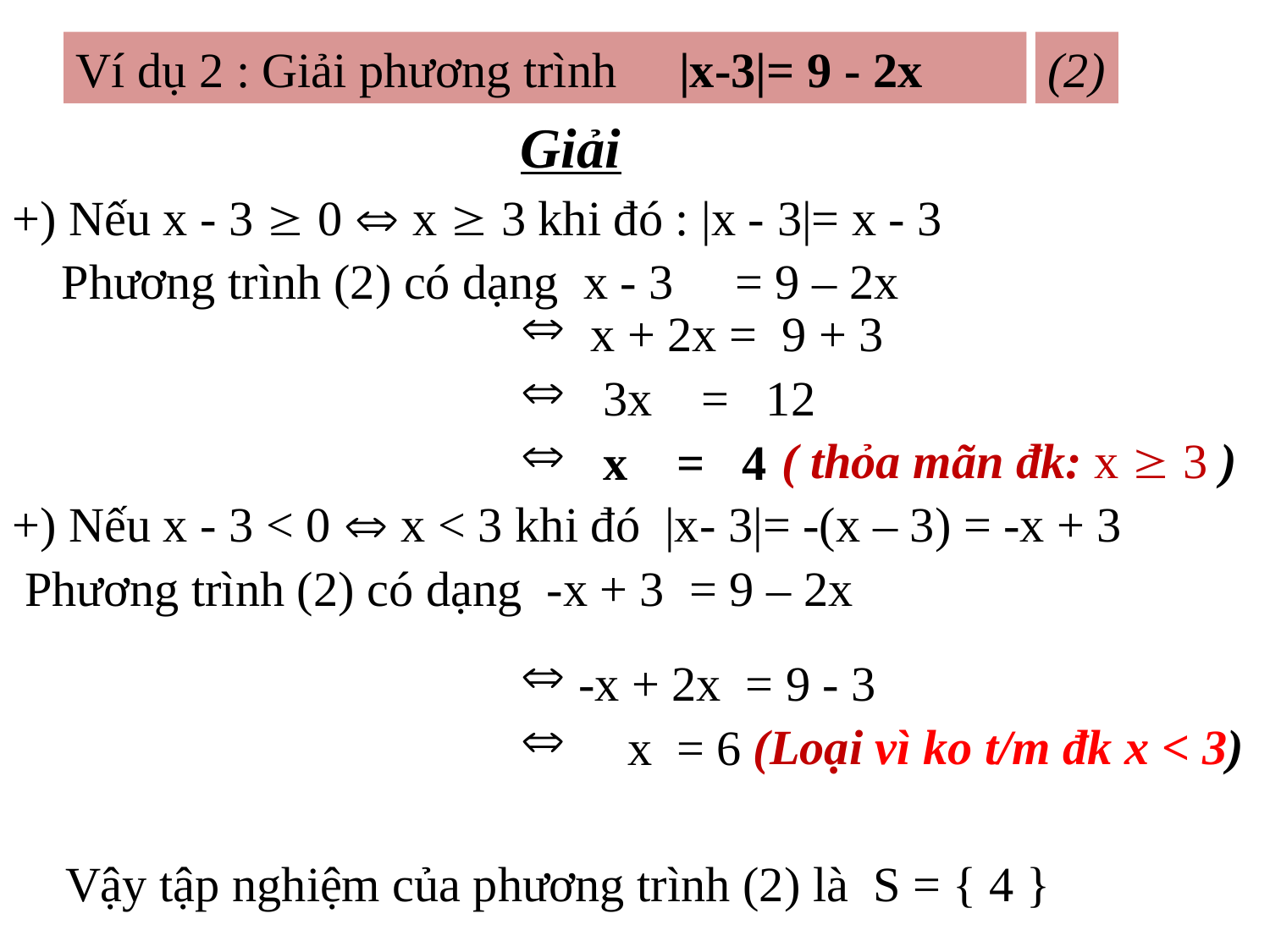

Ví dụ 2 : Giải phương trình
(2)
|x-3|= 9 - 2x
Giải
+) Nếu x - 3 ≥ 0 ⇔ x ≥ 3 khi đó : |x - 3|= x - 3
    Phương trình (2) có dạng  x - 3     = 9 – 2x
  x + 2x =  9 + 3
   3x    =   12
   x    =   4
( thỏa mãn đk: x ≥ 3 )
+) Nếu x - 3 < 0 ⇔ x < 3 khi đó  |x- 3|= -(x – 3) = -x + 3
 Phương trình (2) có dạng  -x + 3  = 9 – 2x
 -x + 2x  = 9 - 3
     x  = 6

(Loại vì ko t/m đk x < 3)
Vậy tập nghiệm của phương trình (2) là  S = { 4 }